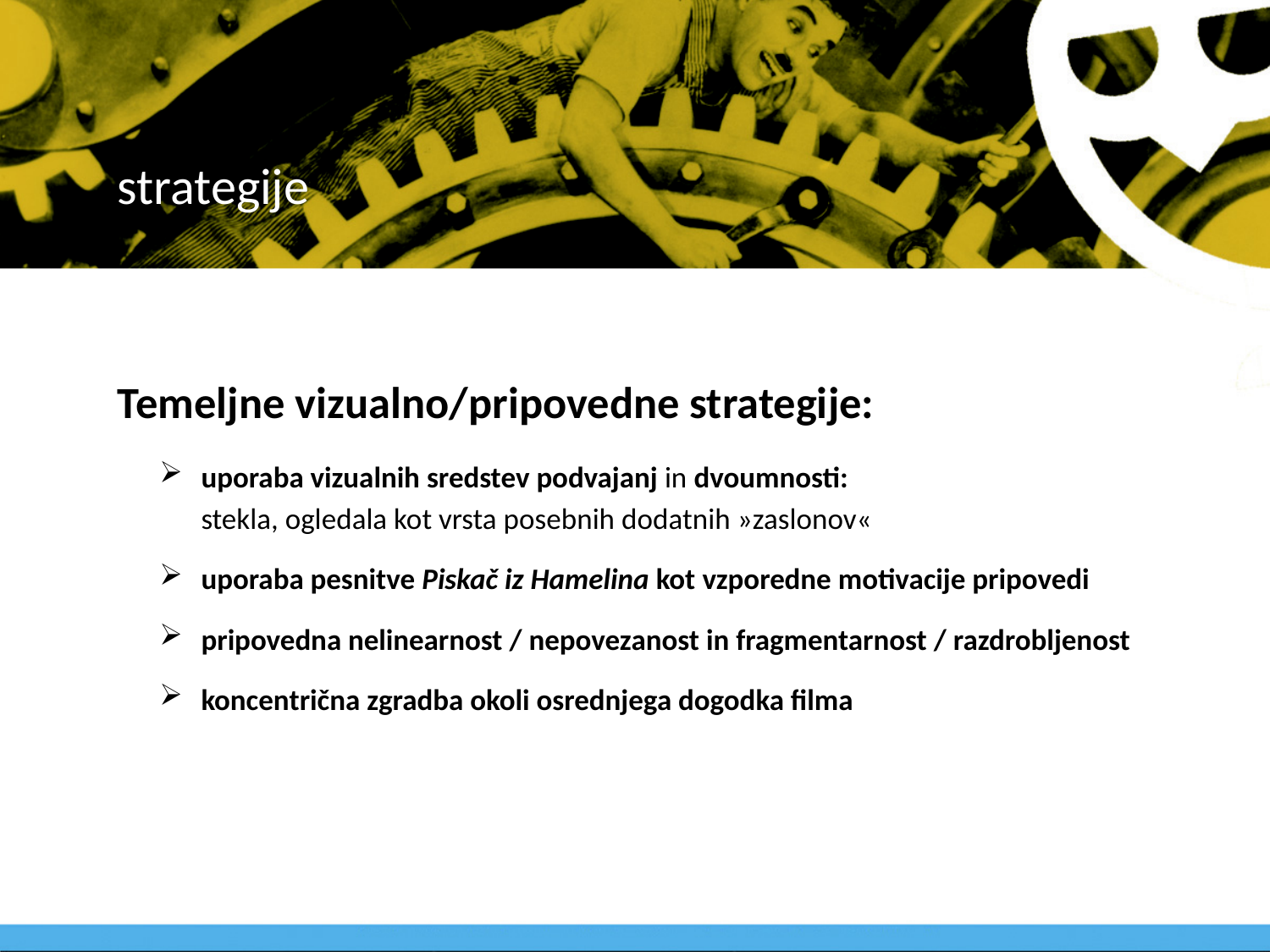

# strategije

Temeljne vizualno/pripovedne strategije:

uporaba vizualnih sredstev podvajanj in dvoumnosti:
stekla, ogledala kot vrsta posebnih dodatnih »zaslonov«

uporaba pesnitve Piskač iz Hamelina kot vzporedne motivacije pripovedi

pripovedna nelinearnost / nepovezanost in fragmentarnost / razdrobljenost

koncentrična zgradba okoli osrednjega dogodka filma